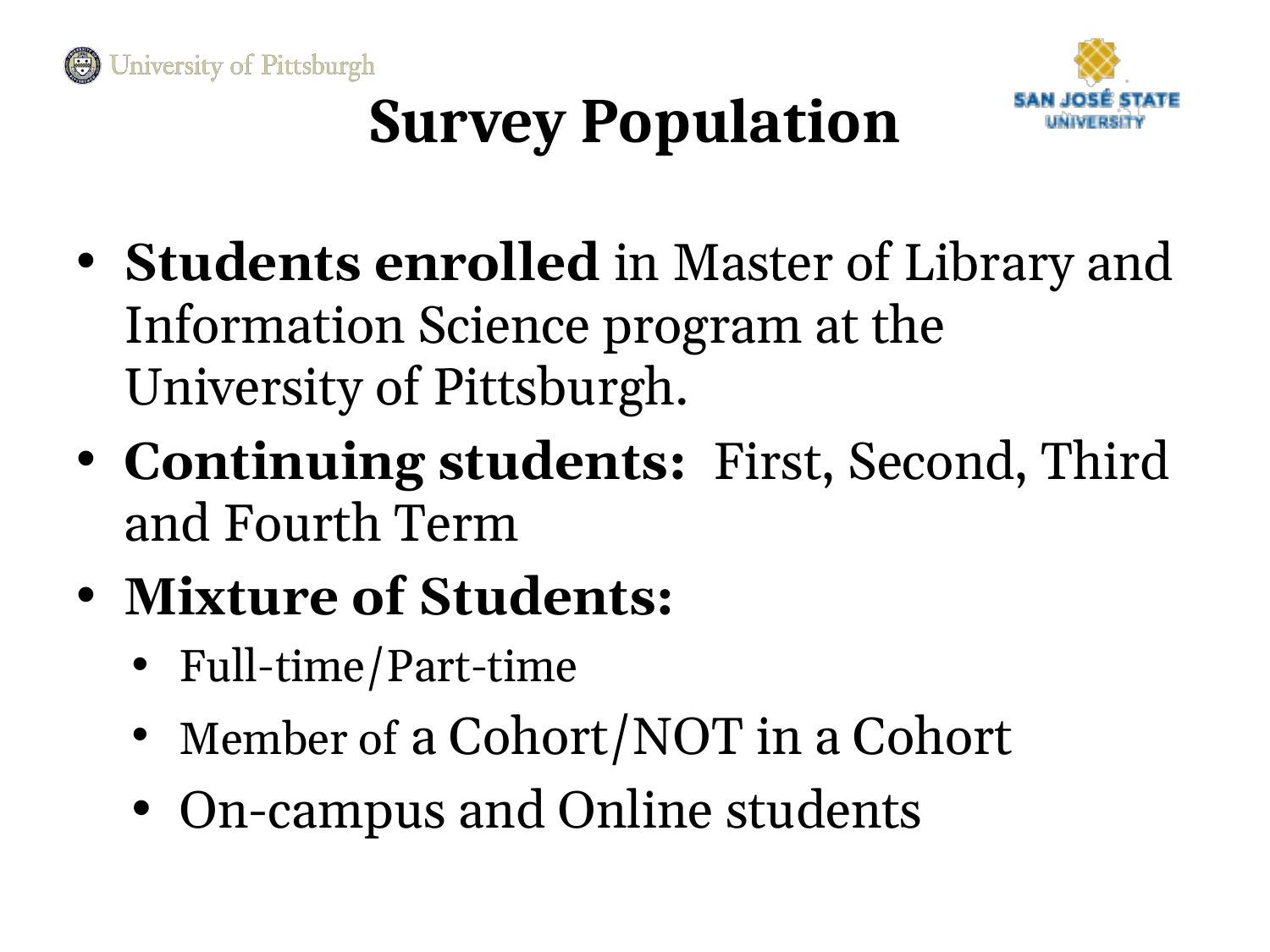

# Survey Population

Students enrolled in Master of Library and Information Science program at the University of Pittsburgh.
Continuing students:  First, Second, Third and Fourth Term
Mixture of Students:
Full-time/Part-time
Member of a Cohort/NOT in a Cohort
On-campus and Online students